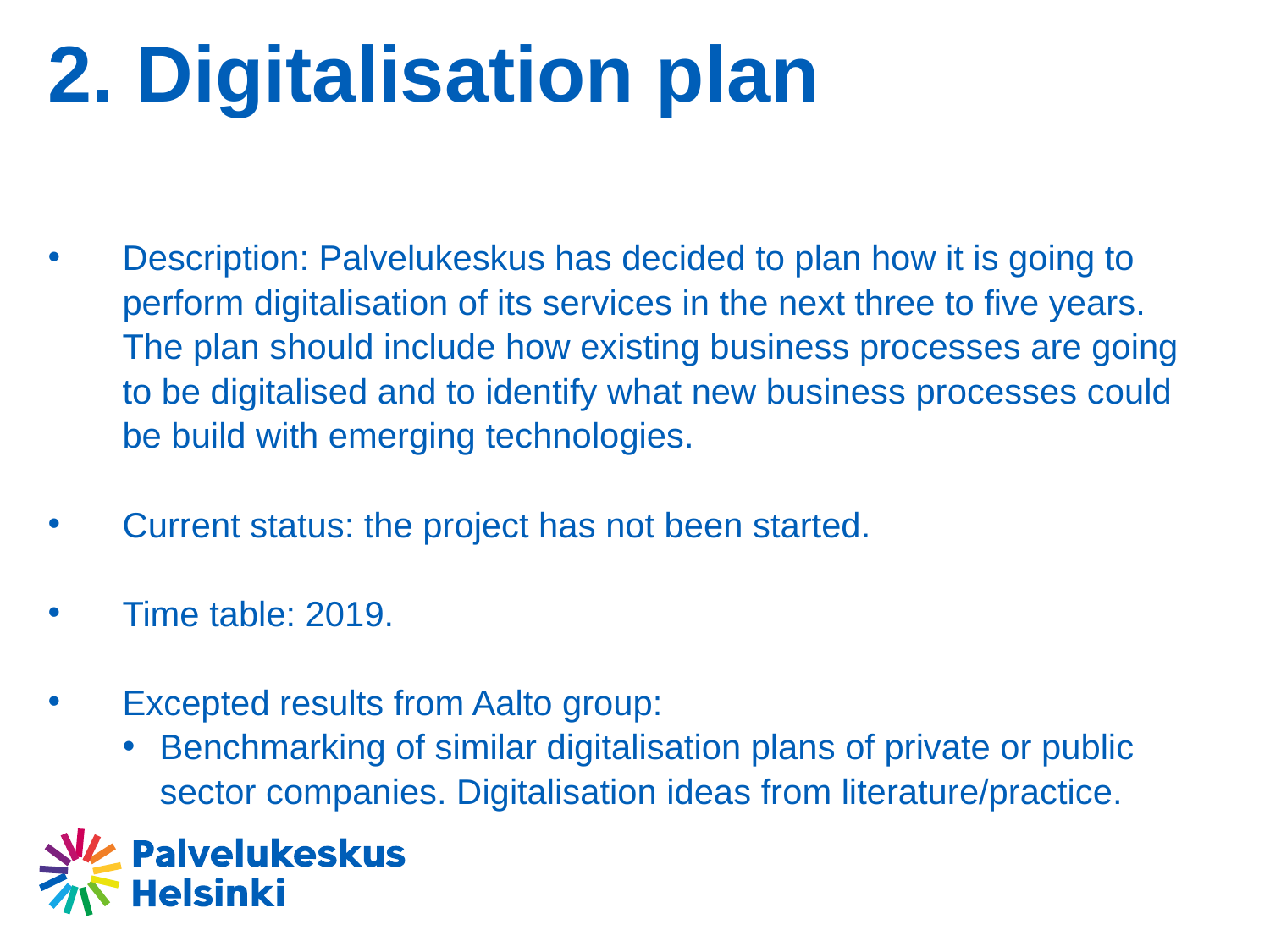

# 2. Digitalisation plan
Description: Palvelukeskus has decided to plan how it is going to perform digitalisation of its services in the next three to five years. The plan should include how existing business processes are going to be digitalised and to identify what new business processes could be build with emerging technologies.

Current status: the project has not been started.

Time table: 2019.

Excepted results from Aalto group:
Benchmarking of similar digitalisation plans of private or public sector companies. Digitalisation ideas from literature/practice.